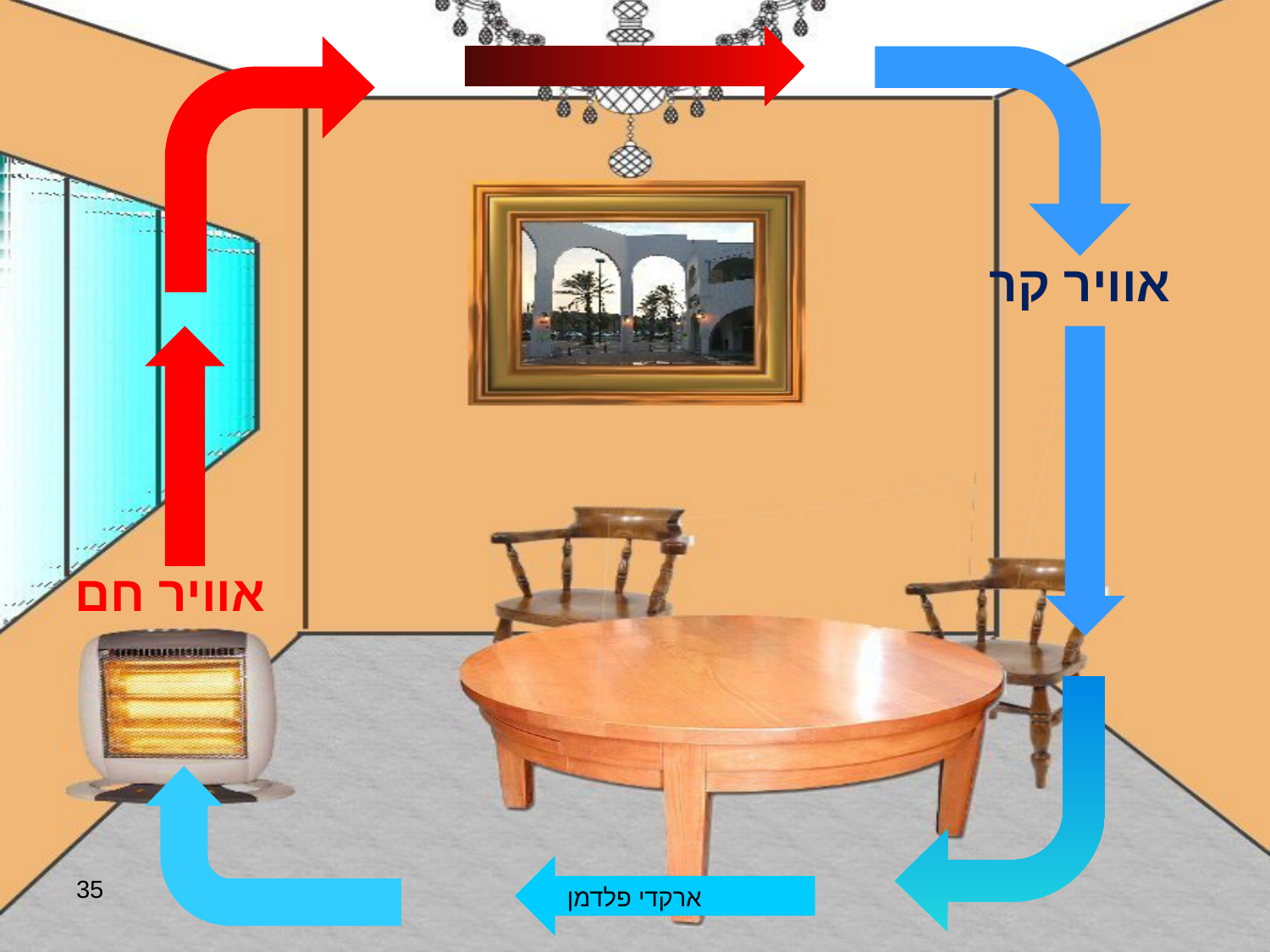

אוויר קר

אוויר חם

35
ארקדי פלדמן